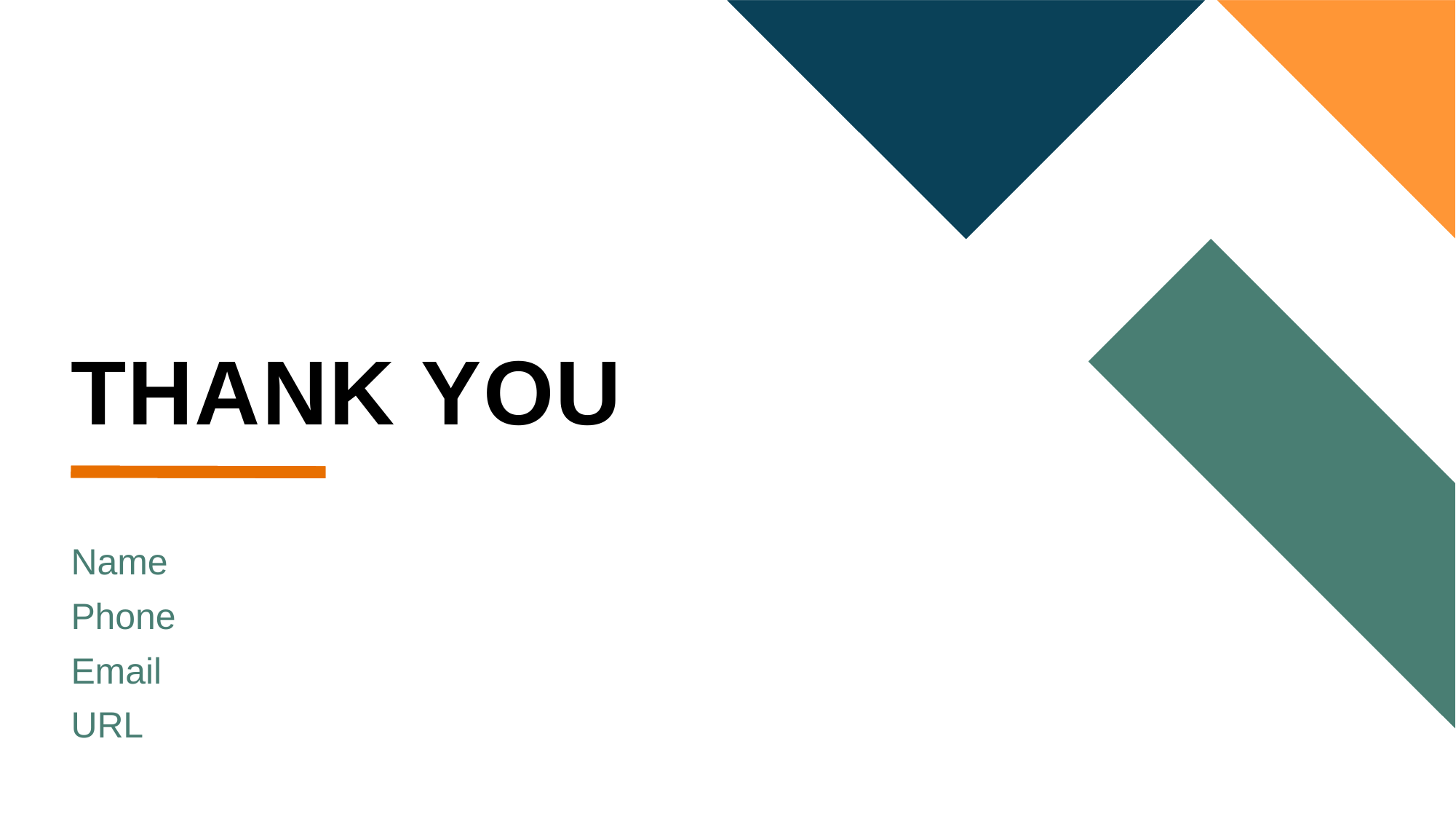

# THANK YOU
Name
Phone
Email
URL